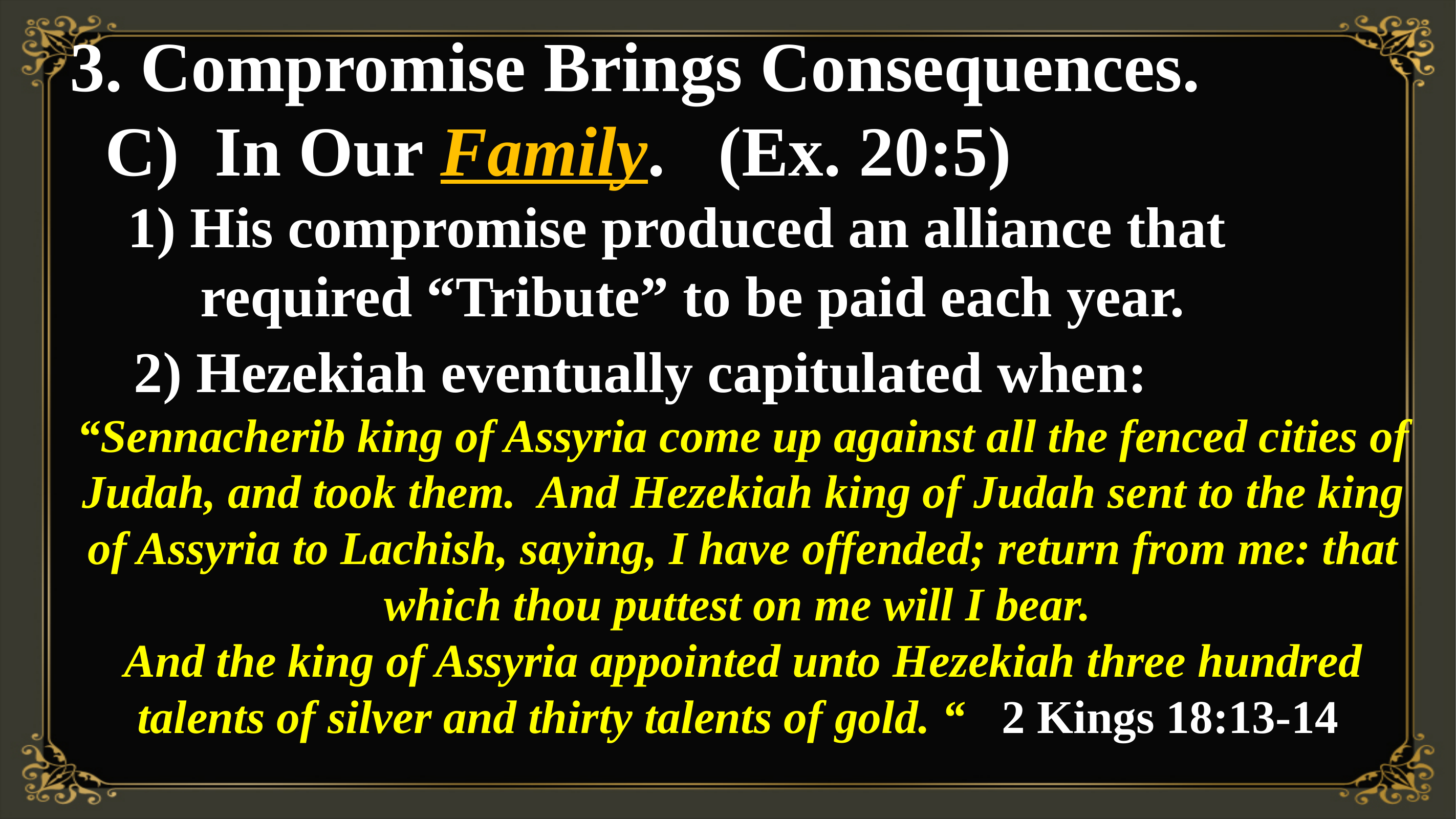

3. Compromise Brings Consequences.
  C)  In Our Family.   (Ex. 20:5)
    1) His compromise produced an alliance that
         required “Tribute” to be paid each year.
    2) Hezekiah eventually capitulated when:
“Sennacherib king of Assyria come up against all the fenced cities of Judah, and took them.  And Hezekiah king of Judah sent to the king of Assyria to Lachish, saying, I have offended; return from me: that which thou puttest on me will I bear.
And the king of Assyria appointed unto Hezekiah three hundred talents of silver and thirty talents of gold. “   2 Kings 18:13-14